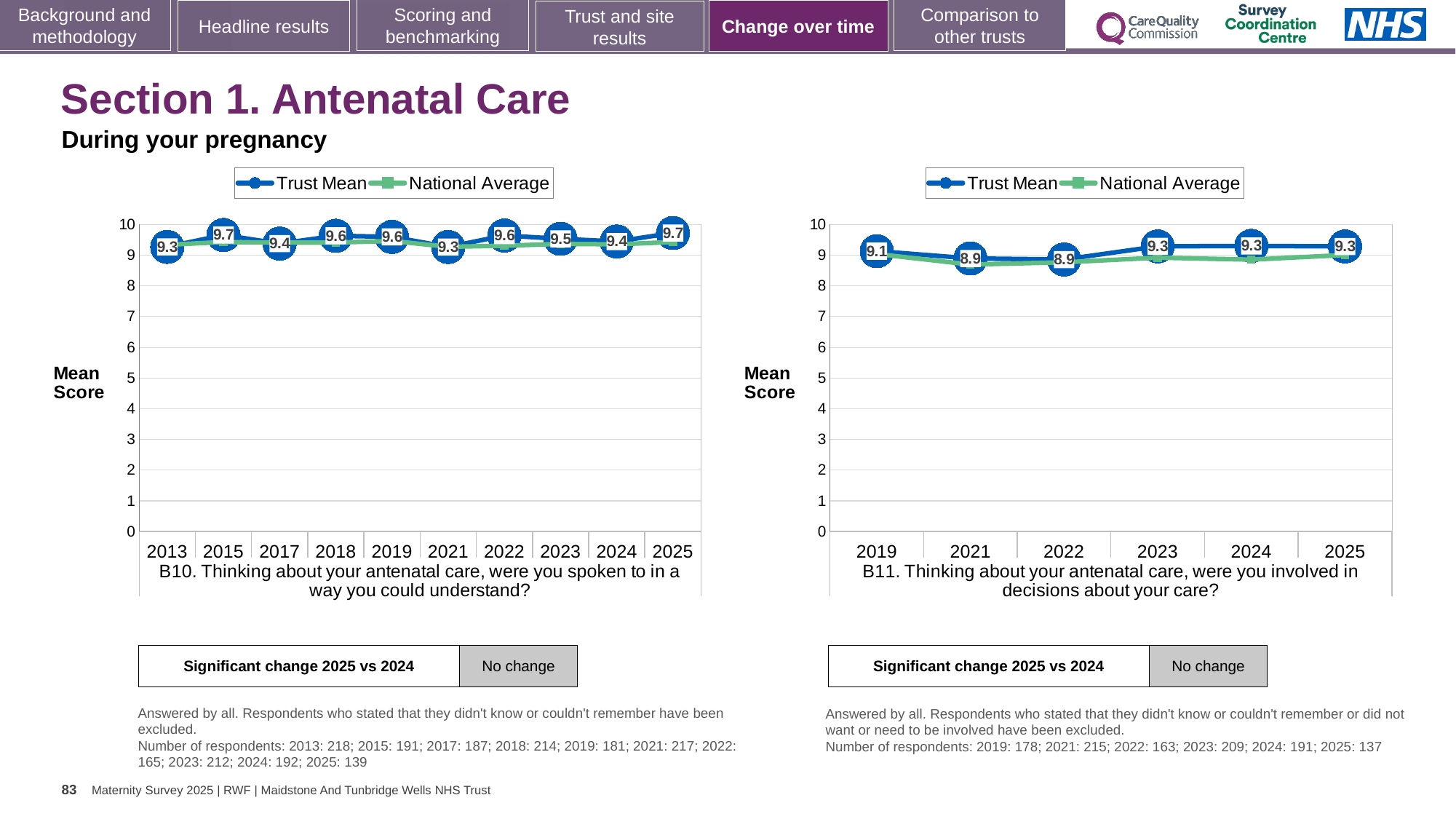

# Section 1. Antenatal Care
During your pregnancy

### Chart

| Category | Trust Mean | National Average |
|---|---|---|
| 2013 | 9.268240363232632 | 9.335742313463143 |
| 2015 | 9.654661312011275 | 9.42553606384066 |
| 2017 | 9.374603905371428 | 9.40591997624855 |
| 2018 | 9.630356303613416 | 9.40881567953916 |
| 2019 | 9.594791340164594 | 9.460352901984898 |
| 2021 | 9.2658852225984 | 9.271002879488048 |
| 2022 | 9.637802223073868 | 9.305006470394911 |
| 2023 | 9.53045086182519 | 9.366178398382548 |
| 2024 | 9.44322556477222 | 9.351429403357608 |
| 2025 | 9.72022701137385 | 9.426116816350556 |

### Chart

| Category | Trust Mean | National Average |
|---|---|---|
| 2019 | 9.130859934511607 | 9.03585805759567 |
| 2021 | 8.892201761589492 | 8.693888580922954 |
| 2022 | 8.85788923838646 | 8.766917148587769 |
| 2023 | 9.285669715588813 | 8.917343666280427 |
| 2024 | 9.300267469601438 | 8.853571945583779 |
| 2025 | 9.282623670397143 | 9.003760029209854 |
| Significant change 2025 vs 2024 | No change |
| --- | --- |
| Significant change 2025 vs 2024 | No change |
| --- | --- |
Answered by all. Respondents who stated that they didn't know or couldn't remember have been excluded.
Number of respondents: 2013: 218; 2015: 191; 2017: 187; 2018: 214; 2019: 181; 2021: 217; 2022: 165; 2023: 212; 2024: 192; 2025: 139
Answered by all. Respondents who stated that they didn't know or couldn't remember or did not want or need to be involved have been excluded.
Number of respondents: 2019: 178; 2021: 215; 2022: 163; 2023: 209; 2024: 191; 2025: 137
83